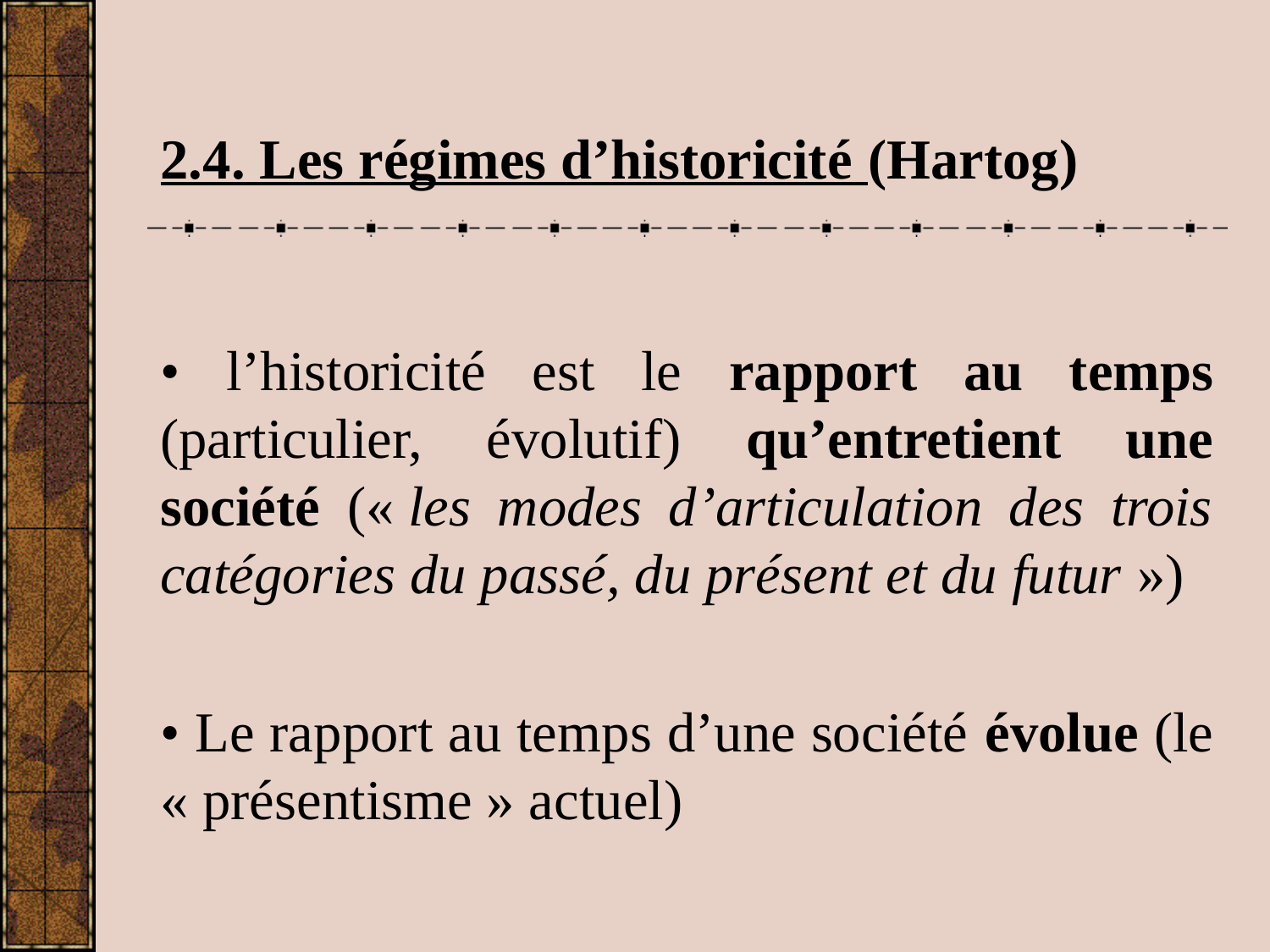

2.4. Les régimes d’historicité (Hartog)
• l’historicité est le rapport au temps (particulier, évolutif) qu’entretient une société (« les modes d’articulation des trois catégories du passé, du présent et du futur »)

• Le rapport au temps d’une société évolue (le « présentisme » actuel)